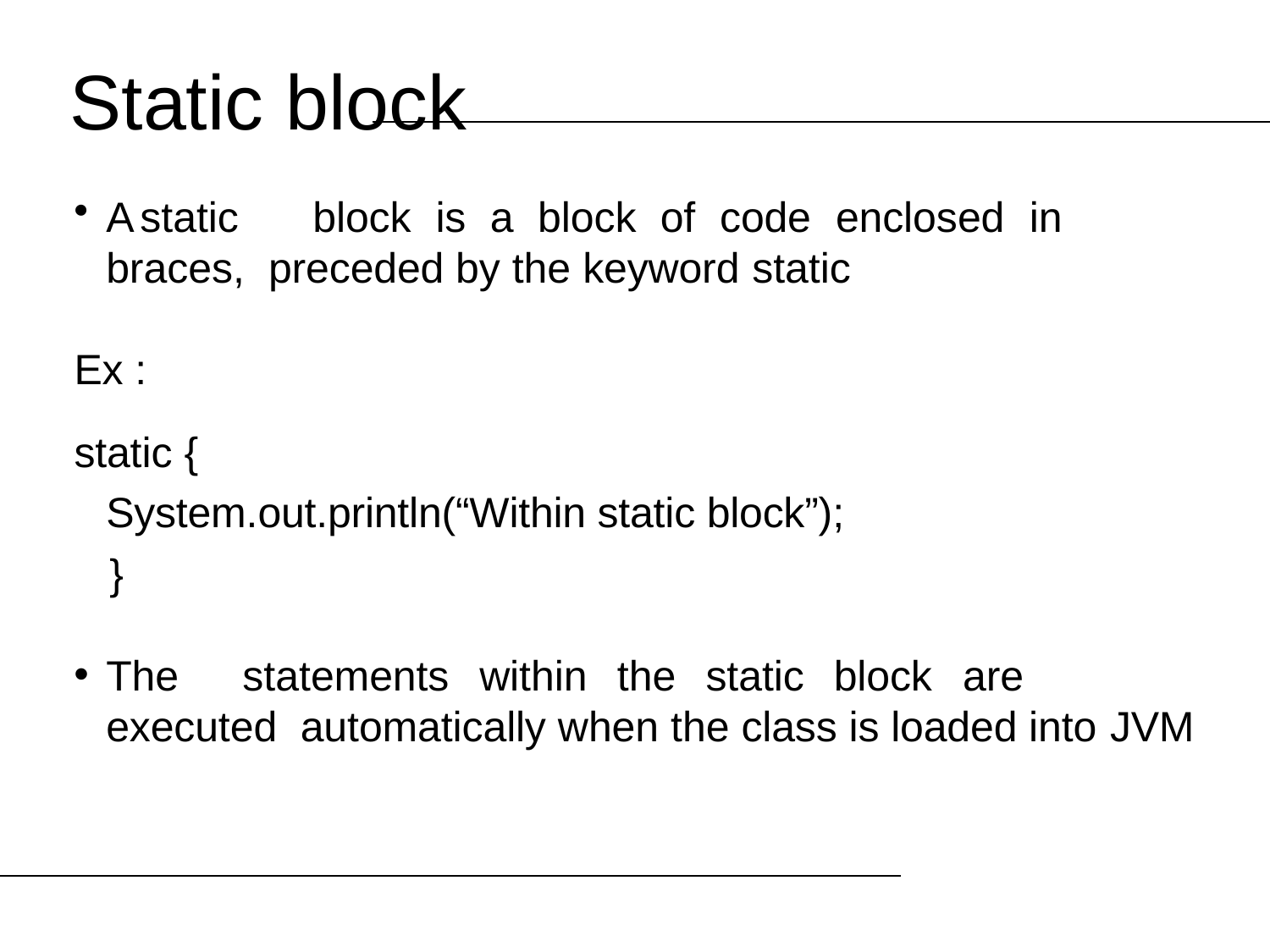

Static block
A	static	block	is	a	block	of	code	enclosed	in	braces,  preceded by the keyword static

Ex :
static {
System.out.println(“Within static block”);
   }

The	statements	within	the	static	block	are	executed  automatically when the class is loaded into JVM